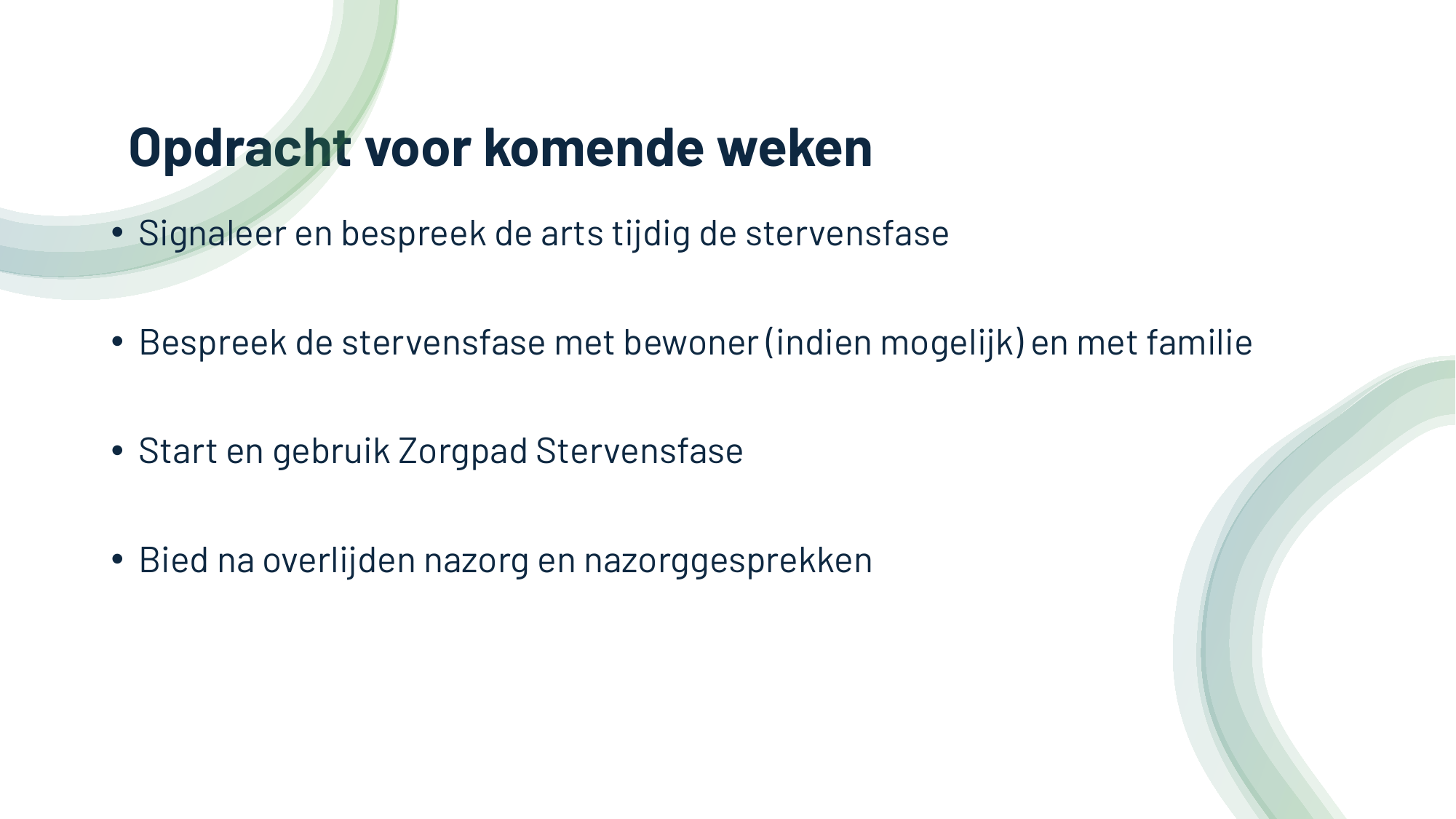

# Opdracht voor komende weken
Signaleer en bespreek de arts tijdig de stervensfase

Bespreek de stervensfase met bewoner (indien mogelijk) en met familie

Start en gebruik Zorgpad Stervensfase

Bied na overlijden nazorg en nazorggesprekken